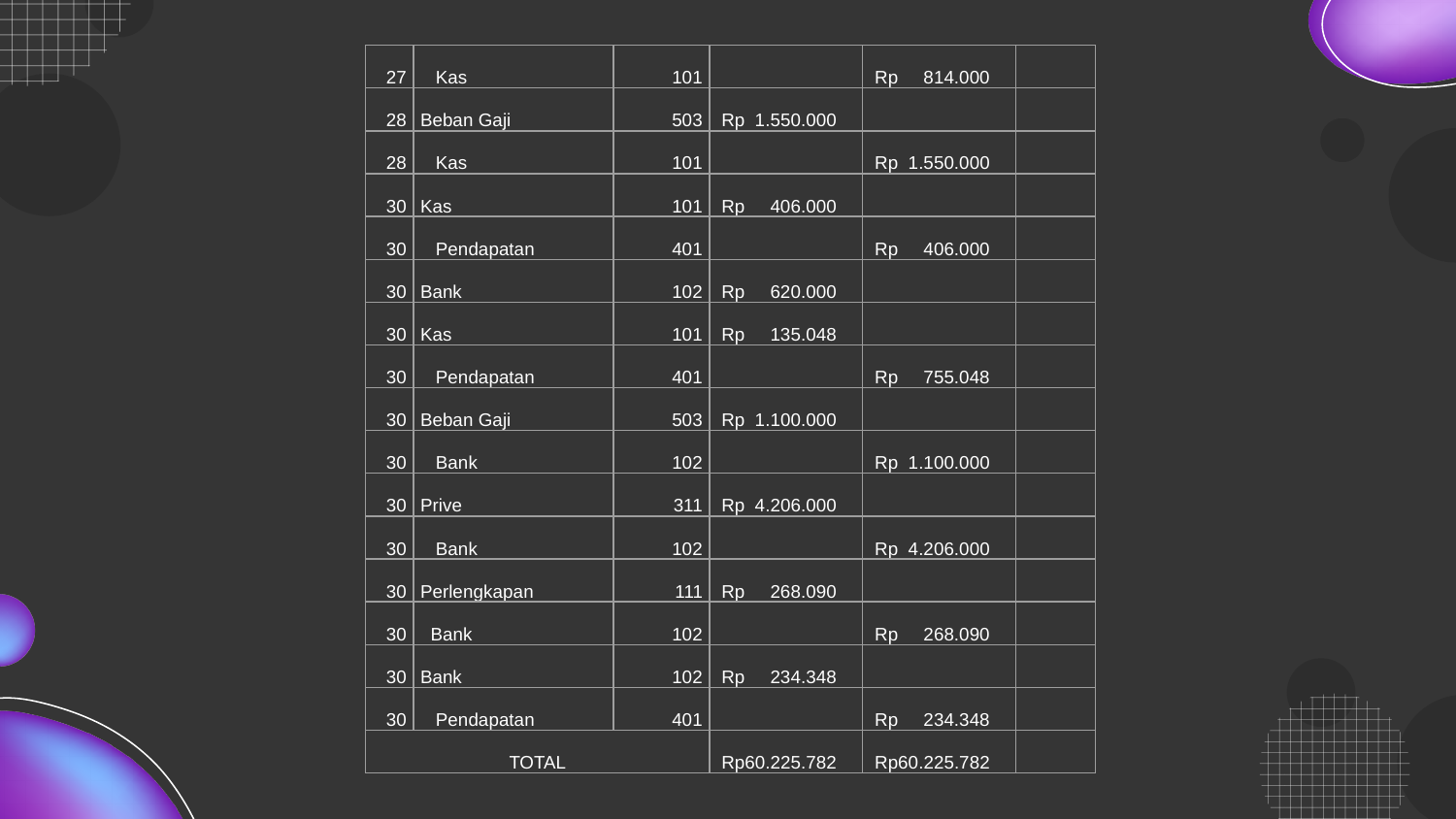

| 27 | Kas | 101 |  | Rp 814.000 |  |
| --- | --- | --- | --- | --- | --- |
| 28 | Beban Gaji | 503 | Rp 1.550.000 |  |  |
| 28 | Kas | 101 |  | Rp 1.550.000 |  |
| 30 | Kas | 101 | Rp 406.000 |  |  |
| 30 | Pendapatan | 401 |  | Rp 406.000 |  |
| 30 | Bank | 102 | Rp 620.000 |  |  |
| 30 | Kas | 101 | Rp 135.048 |  |  |
| 30 | Pendapatan | 401 |  | Rp 755.048 |  |
| 30 | Beban Gaji | 503 | Rp 1.100.000 |  |  |
| 30 | Bank | 102 |  | Rp 1.100.000 |  |
| 30 | Prive | 311 | Rp 4.206.000 |  |  |
| 30 | Bank | 102 |  | Rp 4.206.000 |  |
| 30 | Perlengkapan | 111 | Rp 268.090 |  |  |
| 30 | Bank | 102 |  | Rp 268.090 |  |
| 30 | Bank | 102 | Rp 234.348 |  |  |
| 30 | Pendapatan | 401 |  | Rp 234.348 |  |
| TOTAL |  |  | Rp60.225.782 | Rp60.225.782 |  |